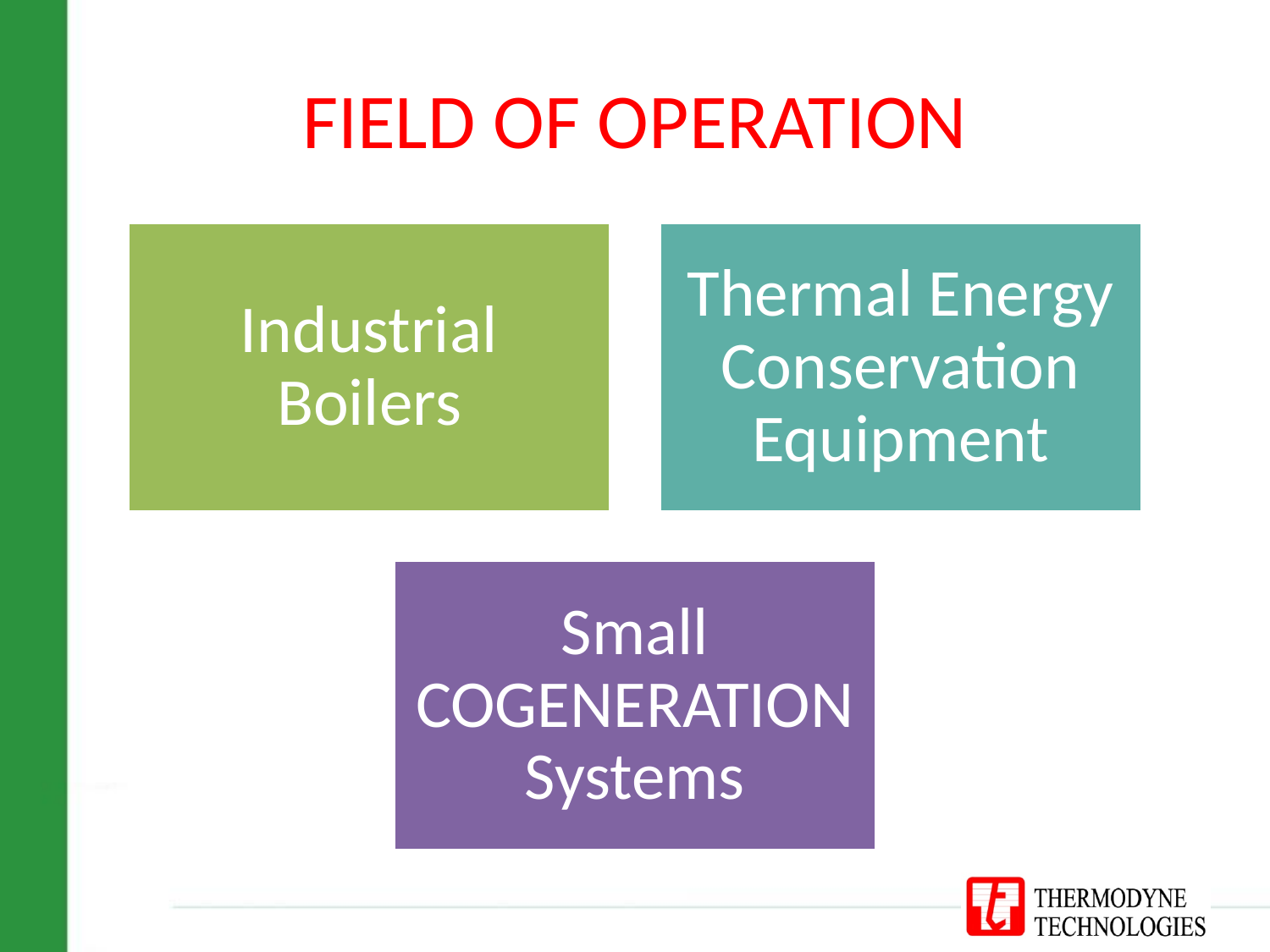

# FIELD OF OPERATION
Industrial Boilers
Thermal Energy Conservation Equipment
Small COGENERATION Systems